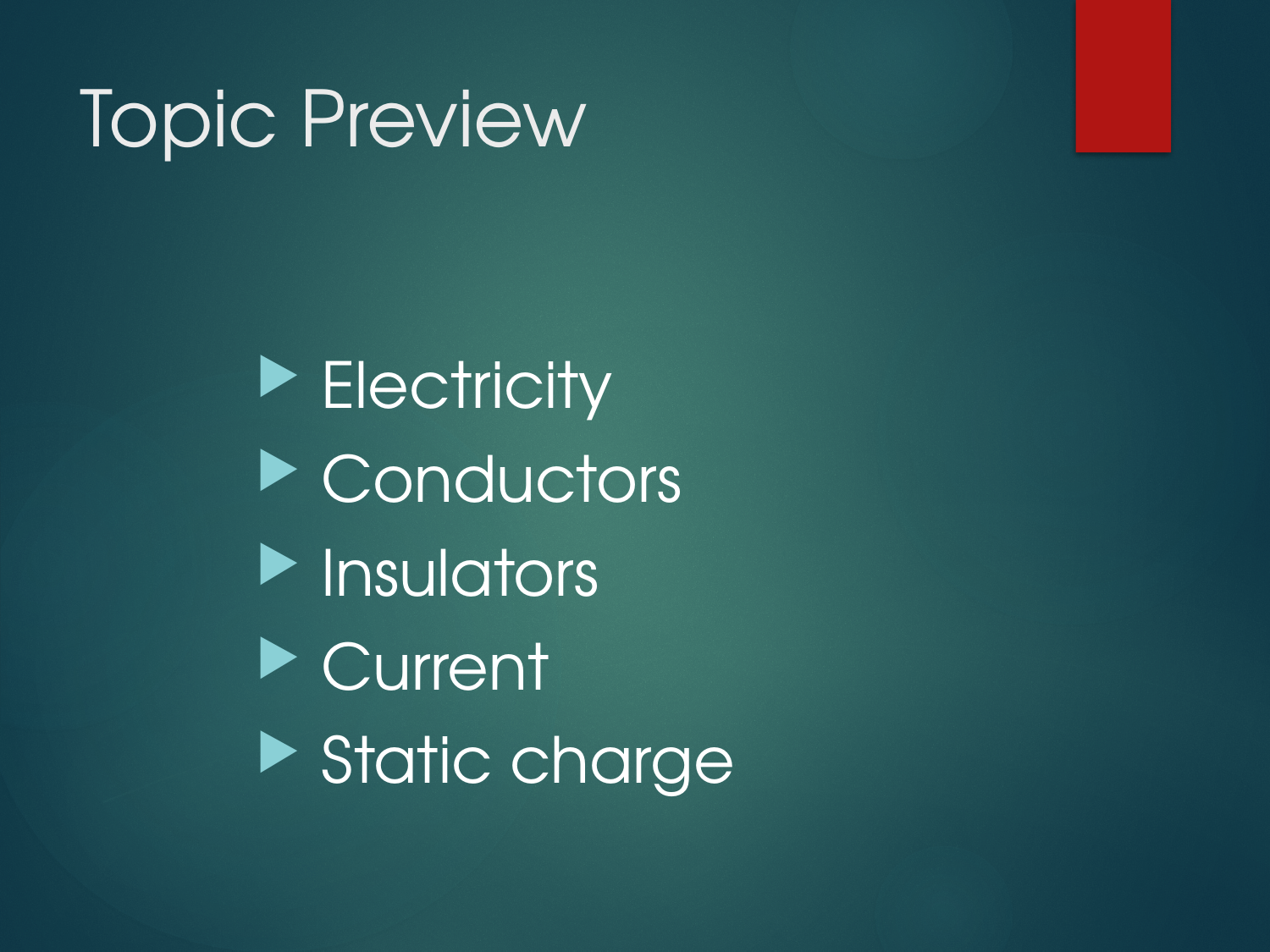

# Topic Preview
 Electricity
 Conductors
 Insulators
 Current
 Static charge